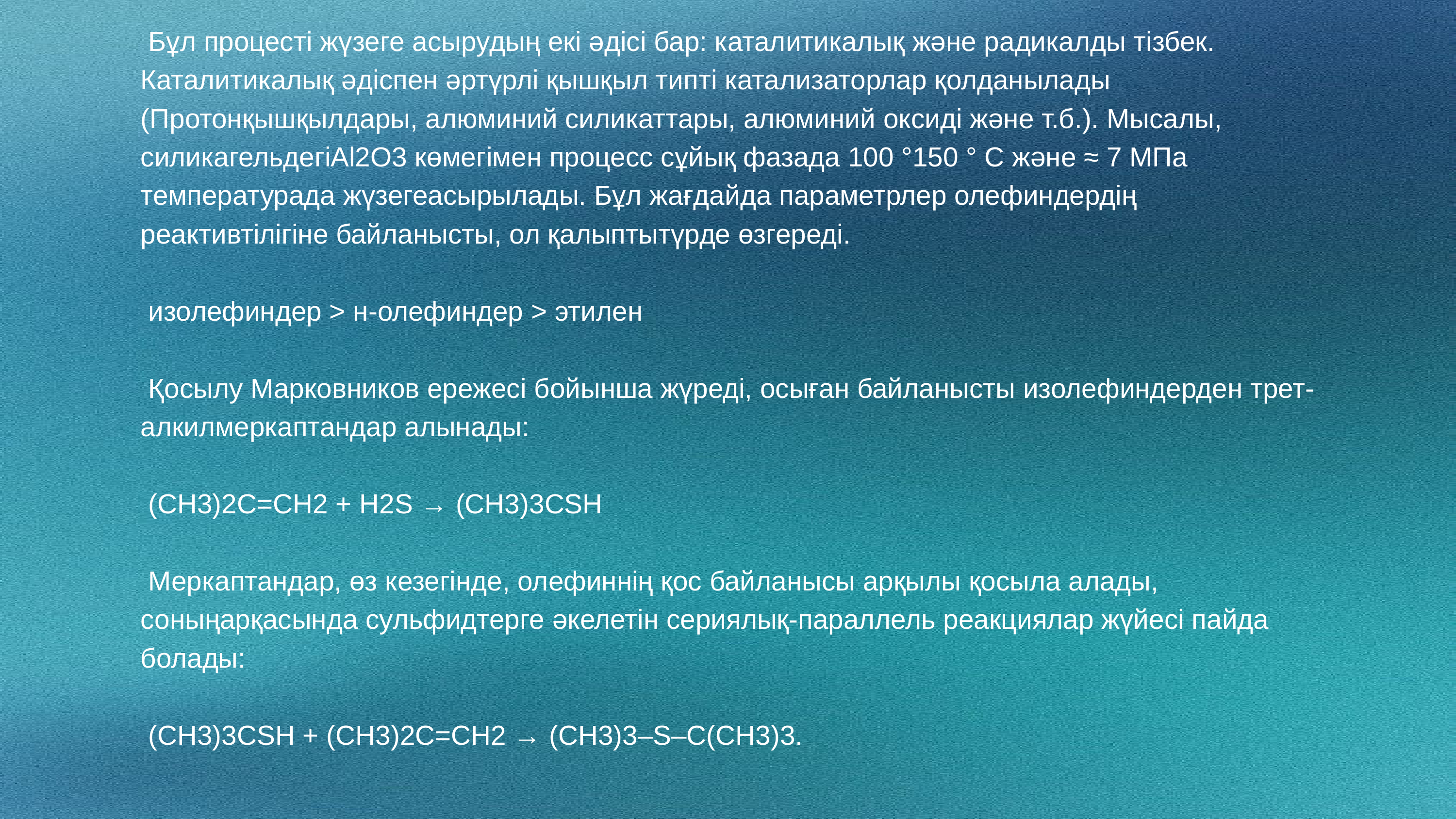

Бұл процесті жүзеге асырудың екі әдісі бар: каталитикалық және радикалды тізбек. Каталитикалық әдіспен әртүрлі қышқыл типті катализаторлар қолданылады (Протонқышқылдары, алюминий силикаттары, алюминий оксиді және т.б.). Мысалы, силикагельдегіAl2O3 көмегімен процесс сұйық фазада 100 °150 ° C және ≈ 7 МПа температурада жүзегеасырылады. Бұл жағдайда параметрлер олефиндердің реактивтілігіне байланысты, ол қалыптытүрде өзгереді.

 изолефиндер > н-олефиндер > этилен

 Қосылу Марковников ережесі бойынша жүреді, осыған байланысты изолефиндерден трет-алкилмеркаптандар алынады:

 (CH3)2C=CH2 + H2S → (CH3)3CSH

 Меркаптандар, өз кезегінде, олефиннің қос байланысы арқылы қосыла алады, соныңарқасында сульфидтерге әкелетін сериялық-параллель реакциялар жүйесі пайда болады:

 (CH3)3CSH + (CH3)2C=CH2 → (CH3)3–S–C(CH3)3.